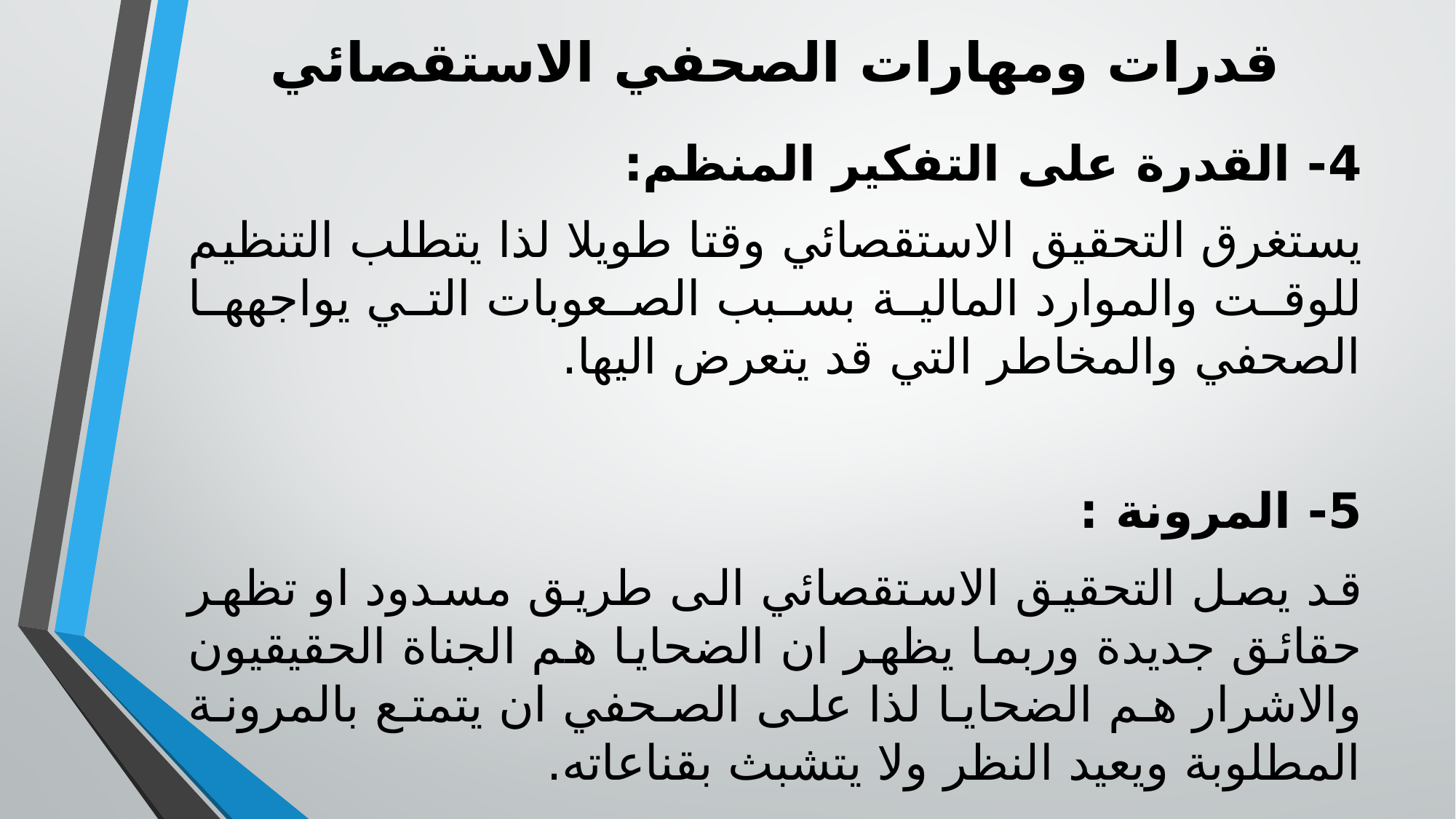

# قدرات ومهارات الصحفي الاستقصائي
4- القدرة على التفكير المنظم:
يستغرق التحقيق الاستقصائي وقتا طويلا لذا يتطلب التنظيم للوقت والموارد المالية بسبب الصعوبات التي يواجهها الصحفي والمخاطر التي قد يتعرض اليها.

5- المرونة :
قد يصل التحقيق الاستقصائي الى طريق مسدود او تظهر حقائق جديدة وربما يظهر ان الضحايا هم الجناة الحقيقيون والاشرار هم الضحايا لذا على الصحفي ان يتمتع بالمرونة المطلوبة ويعيد النظر ولا يتشبث بقناعاته.